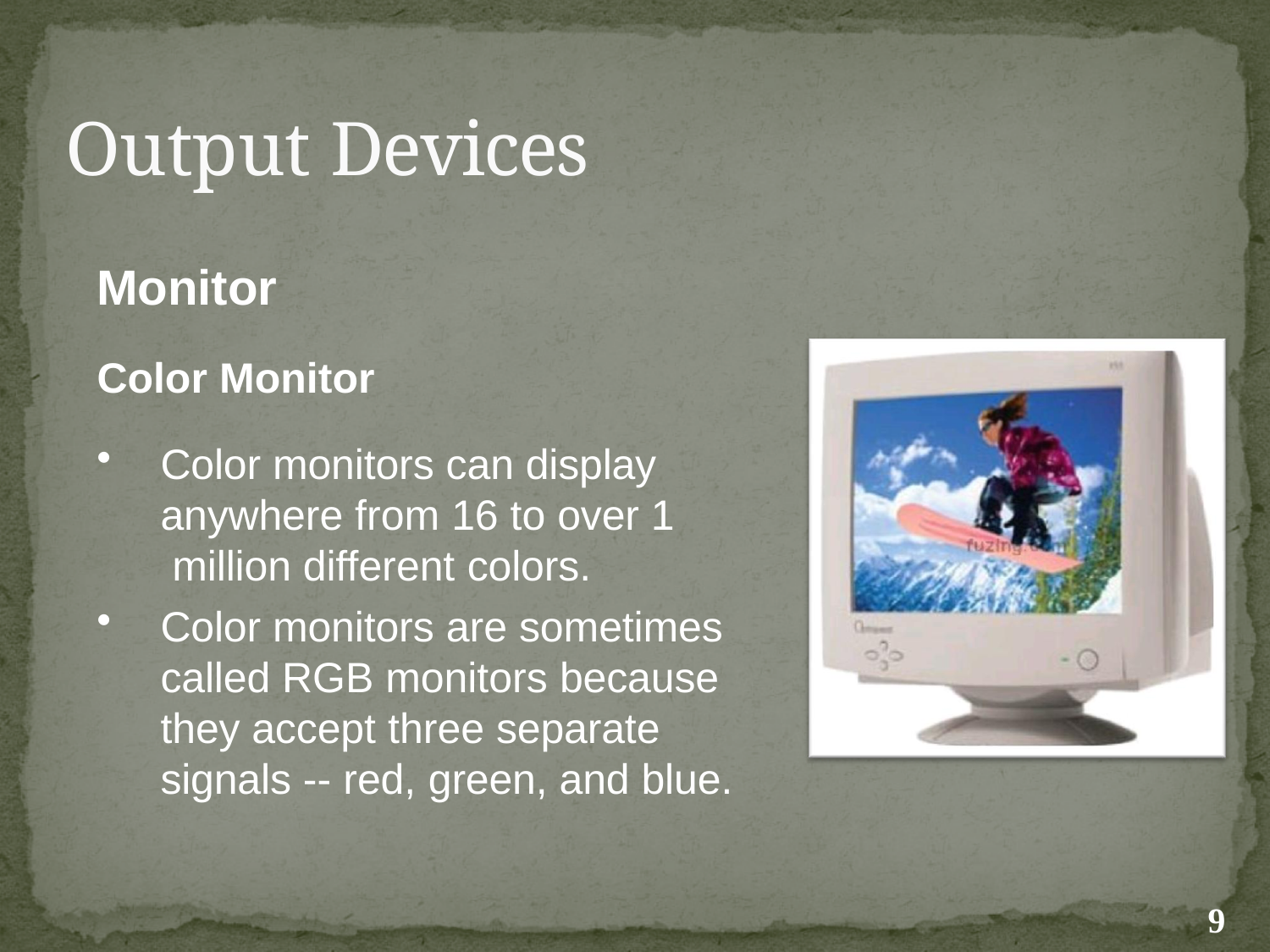

# Output Devices
Monitor
Color Monitor
Color monitors can display  anywhere from 16 to over 1  million different colors.
Color monitors are sometimes  called RGB monitors because  they accept three separate  signals -- red, green, and blue.

9